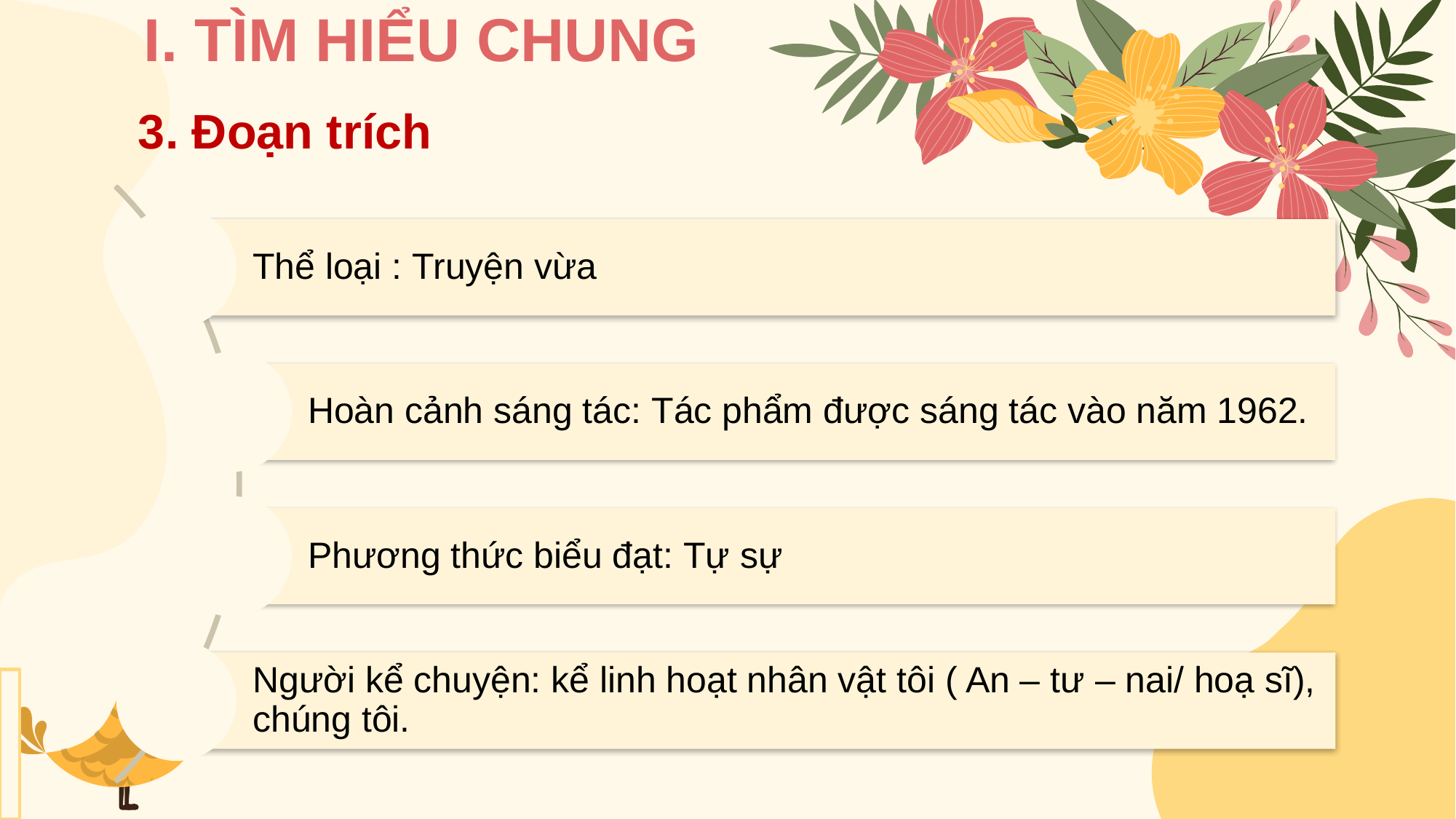

# I. TÌM HIỂU CHUNG
3. Đoạn trích
Thể loại : Truyện vừa
Hoàn cảnh sáng tác: Tác phẩm được sáng tác vào năm 1962.
Phương thức biểu đạt: Tự sự
Người kể chuyện: kể linh hoạt nhân vật tôi ( An – tư – nai/ hoạ sĩ), chúng tôi.